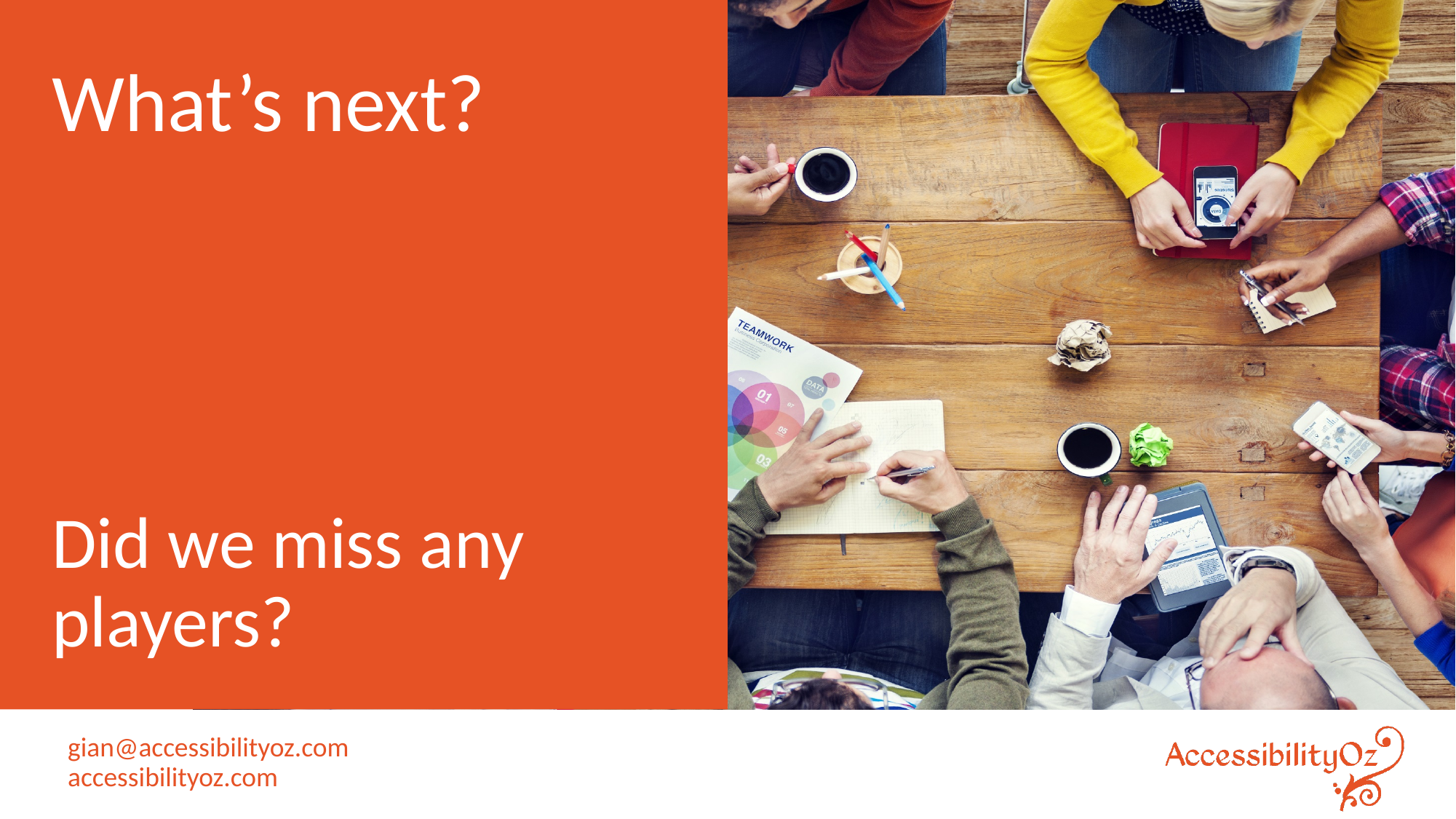

# What’s next?
Did we miss any players?